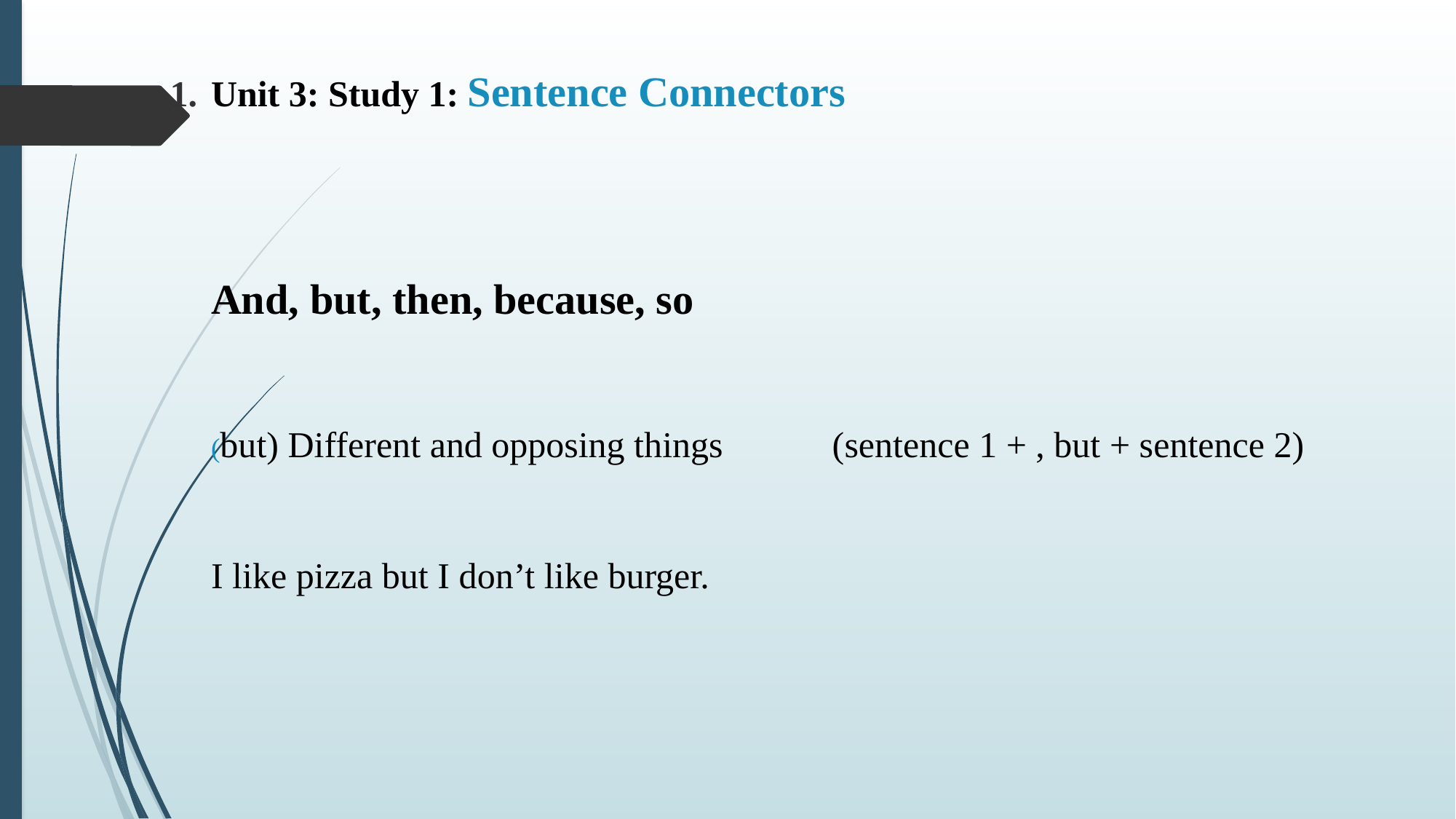

# Unit 3: Study 1: Sentence Connectors And, but, then, because, so (but) Different and opposing things            (sentence 1 + , but + sentence 2) I like pizza but I don’t like burger.